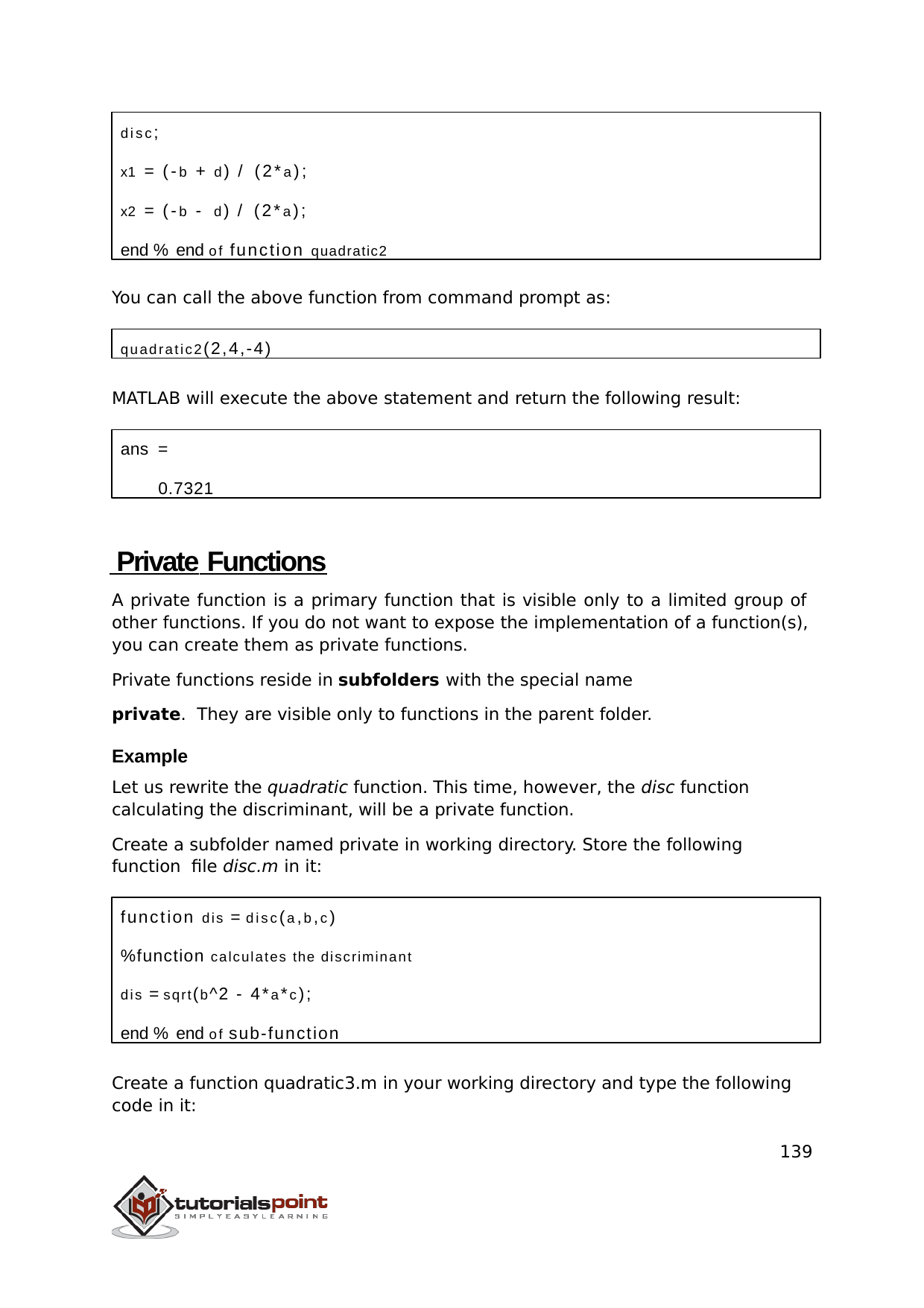

disc;

x1  =  (-b + d) / (2*a);

x2  =  (-b - d) / (2*a);

end % end of function quadratic2
You can call the above function from command prompt as:
quadratic2(2,4,-4)
MATLAB will execute the above statement and return the following result:
ans =

0.7321
 Private Functions
A private function is a primary function that is visible only to a limited group of  other functions. If you do not want to expose the implementation of a function(s),  you can create them as private functions.
Private functions reside in subfolders with the special name private.  They are visible only to functions in the parent folder.

Example
Let us rewrite the quadratic function. This time, however, the disc function  calculating the discriminant, will be a private function.
Create a subfolder named private in working directory. Store the following function  file disc.m in it:
function dis = disc(a,b,c)
%function calculates the discriminant  dis = sqrt(b^2 - 4*a*c);

end % end of sub-function
Create a function quadratic3.m in your working directory and type the following  code in it:
139